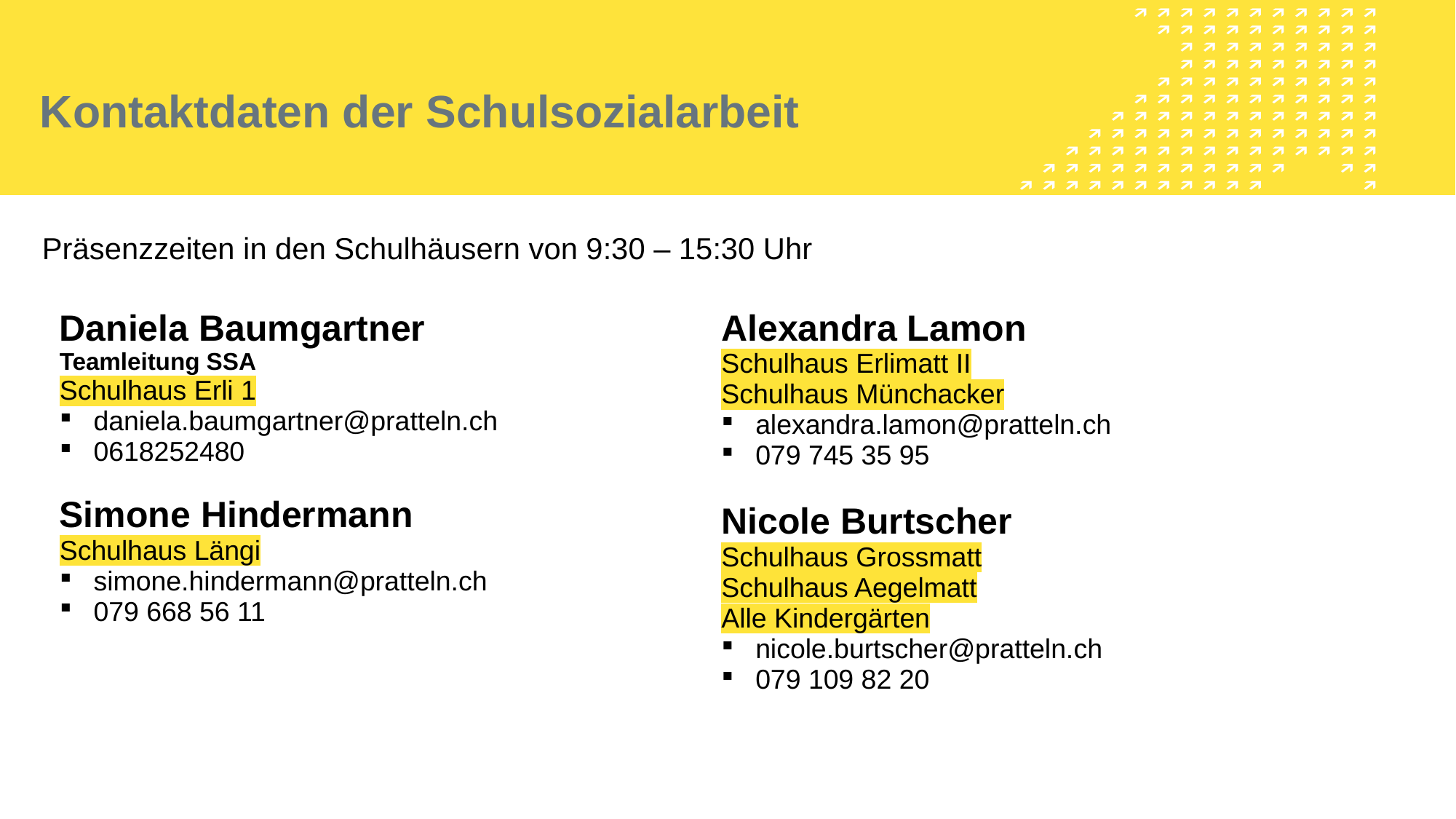

# Kontaktdaten der Schulsozialarbeit
Präsenzzeiten in den Schulhäusern von 9:30 – 15:30 Uhr
| Daniela Baumgartner Teamleitung SSA Schulhaus Erli 1 daniela.baumgartner@pratteln.ch 0618252480 Simone Hindermann Schulhaus Längi simone.hindermann@pratteln.ch 079 668 56 11 | Alexandra Lamon Schulhaus Erlimatt II Schulhaus Münchacker alexandra.lamon@pratteln.ch 079 745 35 95   Nicole Burtscher Schulhaus Grossmatt Schulhaus Aegelmatt Alle Kindergärten nicole.burtscher@pratteln.ch 079 109 82 20 |
| --- | --- |